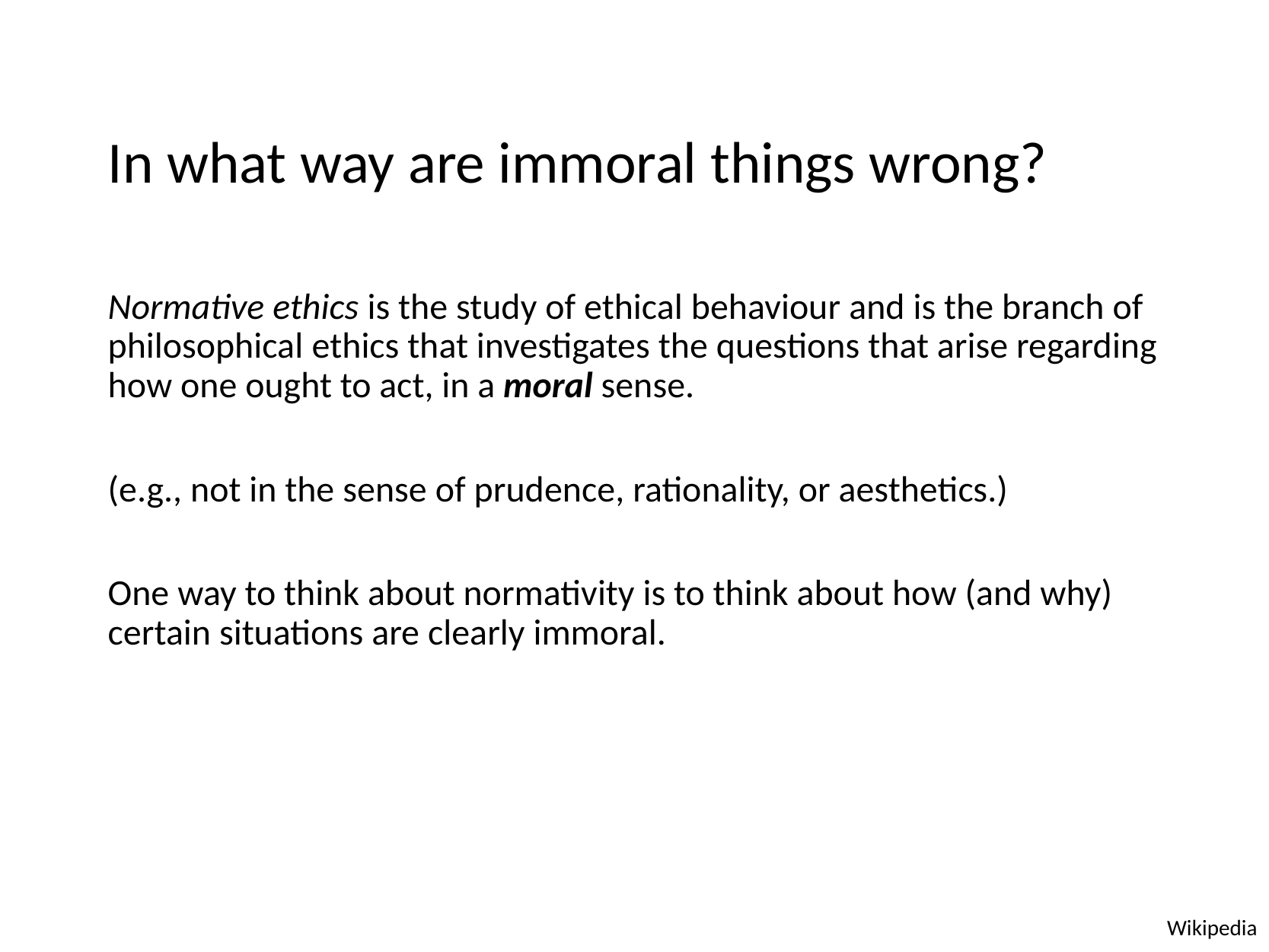

# In what way are immoral things wrong?
Normative ethics is the study of ethical behaviour and is the branch of philosophical ethics that investigates the questions that arise regarding how one ought to act, in a moral sense.

(e.g., not in the sense of prudence, rationality, or aesthetics.)

One way to think about normativity is to think about how (and why) certain situations are clearly immoral.
Wikipedia